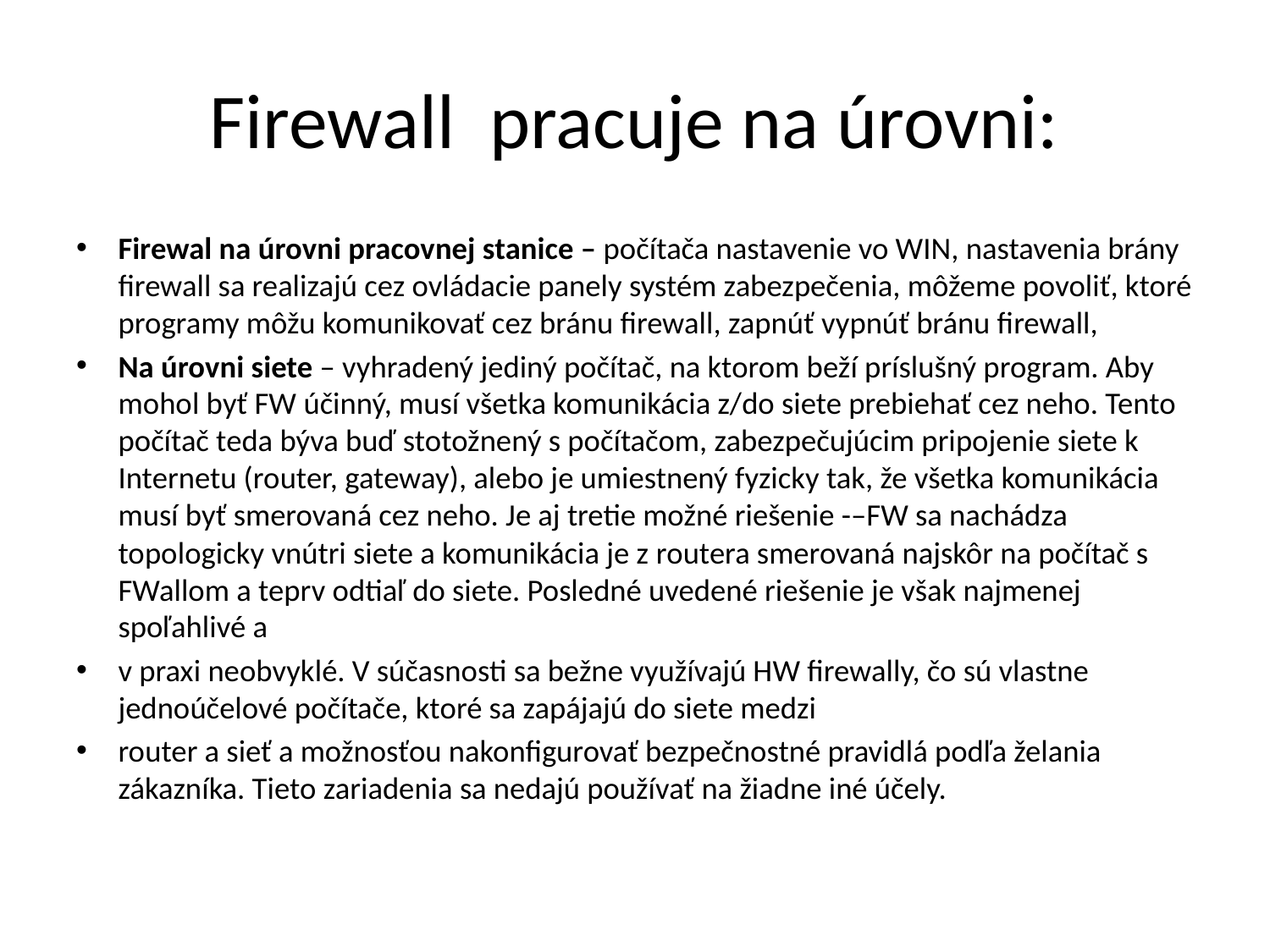

# Firewall  pracuje na úrovni:
Firewal na úrovni pracovnej stanice – počítača nastavenie vo WIN, nastavenia brány firewall sa realizajú cez ovládacie panely systém zabezpečenia, môžeme povoliť, ktoré programy môžu komunikovať cez bránu firewall, zapnúť vypnúť bránu firewall,
Na úrovni siete – vyhradený jediný počítač, na ktorom beží príslušný program. Aby mohol byť FW účinný, musí všetka komunikácia z/do siete prebiehať cez neho. Tento počítač teda býva buď stotožnený s počítačom, zabezpečujúcim pripojenie siete k Internetu (router, gateway), alebo je umiestnený fyzicky tak, že všetka komunikácia musí byť smerovaná cez neho. Je aj tretie možné riešenie -–FW sa nachádza topologicky vnútri siete a komunikácia je z routera smerovaná najskôr na počítač s FWallom a teprv odtiaľ do siete. Posledné uvedené riešenie je však najmenej spoľahlivé a
v praxi neobvyklé. V súčasnosti sa bežne využívajú HW firewally, čo sú vlastne jednoúčelové počítače, ktoré sa zapájajú do siete medzi
router a sieť a možnosťou nakonfigurovať bezpečnostné pravidlá podľa želania zákazníka. Tieto zariadenia sa nedajú používať na žiadne iné účely.